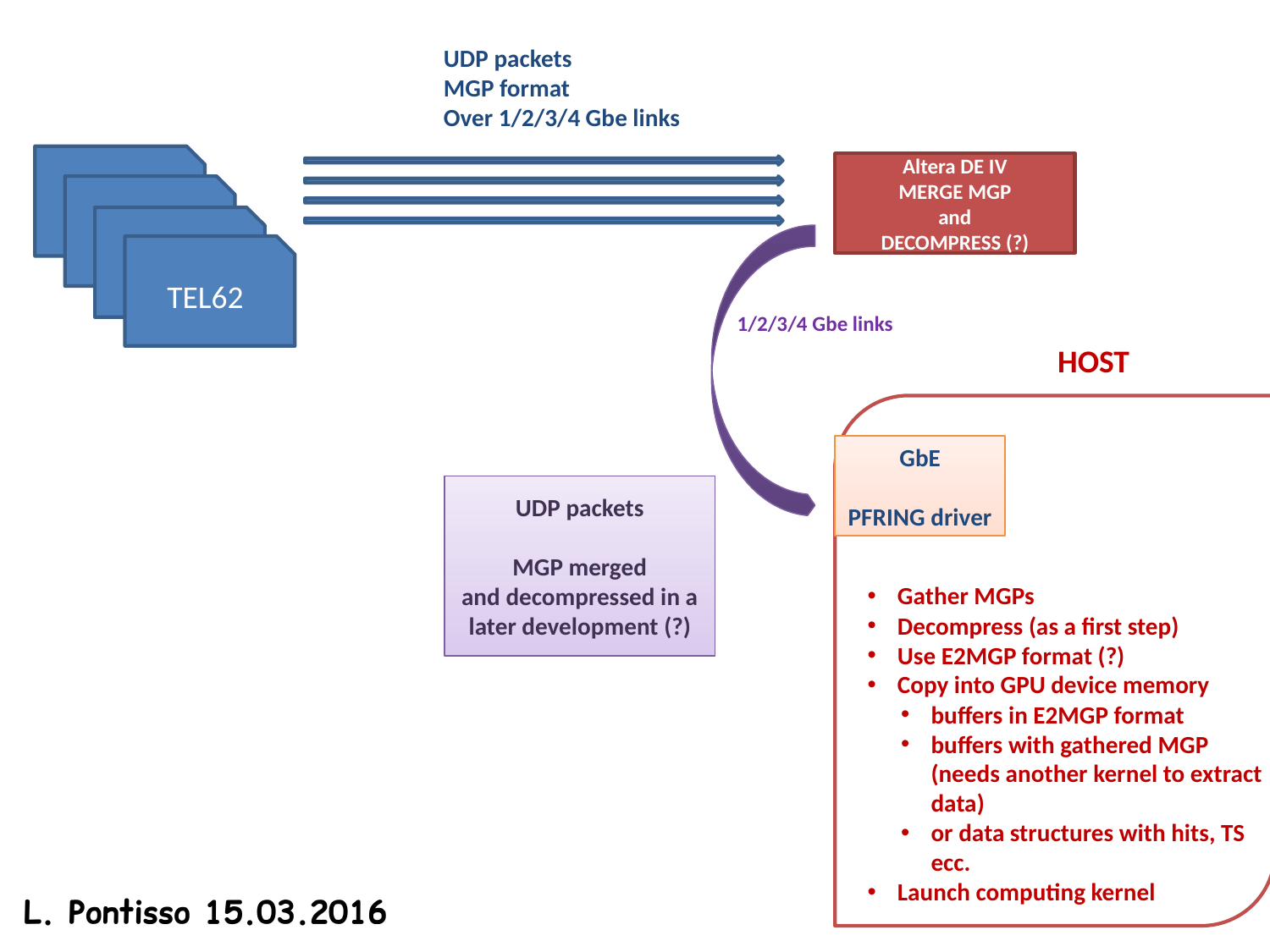

UDP packets
MGP format
Over 1/2/3/4 Gbe links

Altera DE IV
MERGE MGP
and
DECOMPRESS (?)

TEL62
1/2/3/4 Gbe links
HOST

GbE

PFRING driver
UDP packets

MGP merged
and decompressed in a later development (?)
Gather MGPs
Decompress (as a first step)
Use E2MGP format (?)
Copy into GPU device memory
buffers in E2MGP format
buffers with gathered MGP (needs another kernel to extract data)
or data structures with hits, TS ecc.
Launch computing kernel

L. Pontisso 15.03.2016